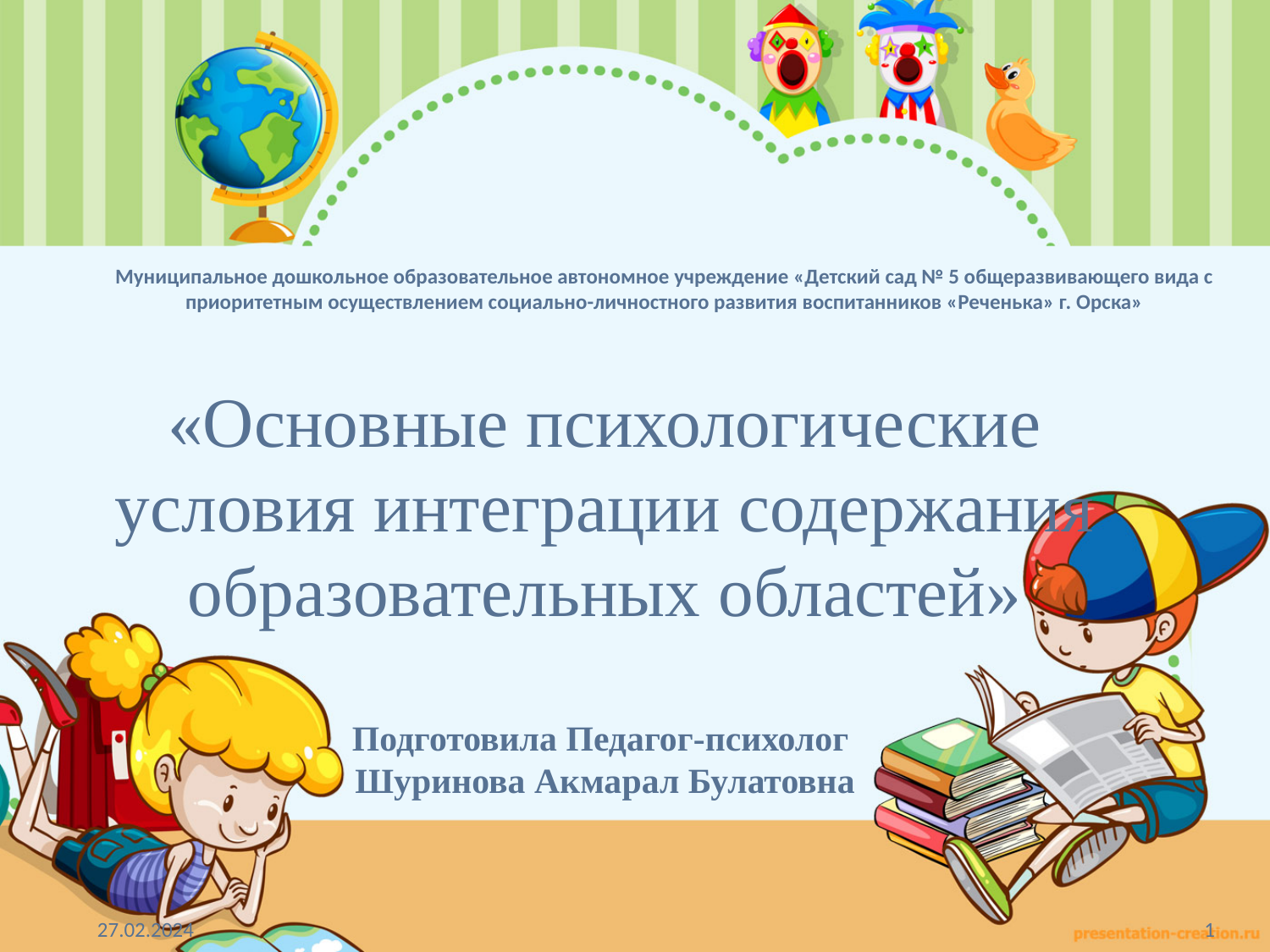

Муниципальное дошкольное образовательное автономное учреждение «Детский сад № 5 общеразвивающего вида с приоритетным осуществлением социально-личностного развития воспитанников «Реченька» г. Орска»
# «Основные психологические условия интеграции содержания образовательных областей» Подготовила Педагог-психолог Шуринова Акмарал Булатовна